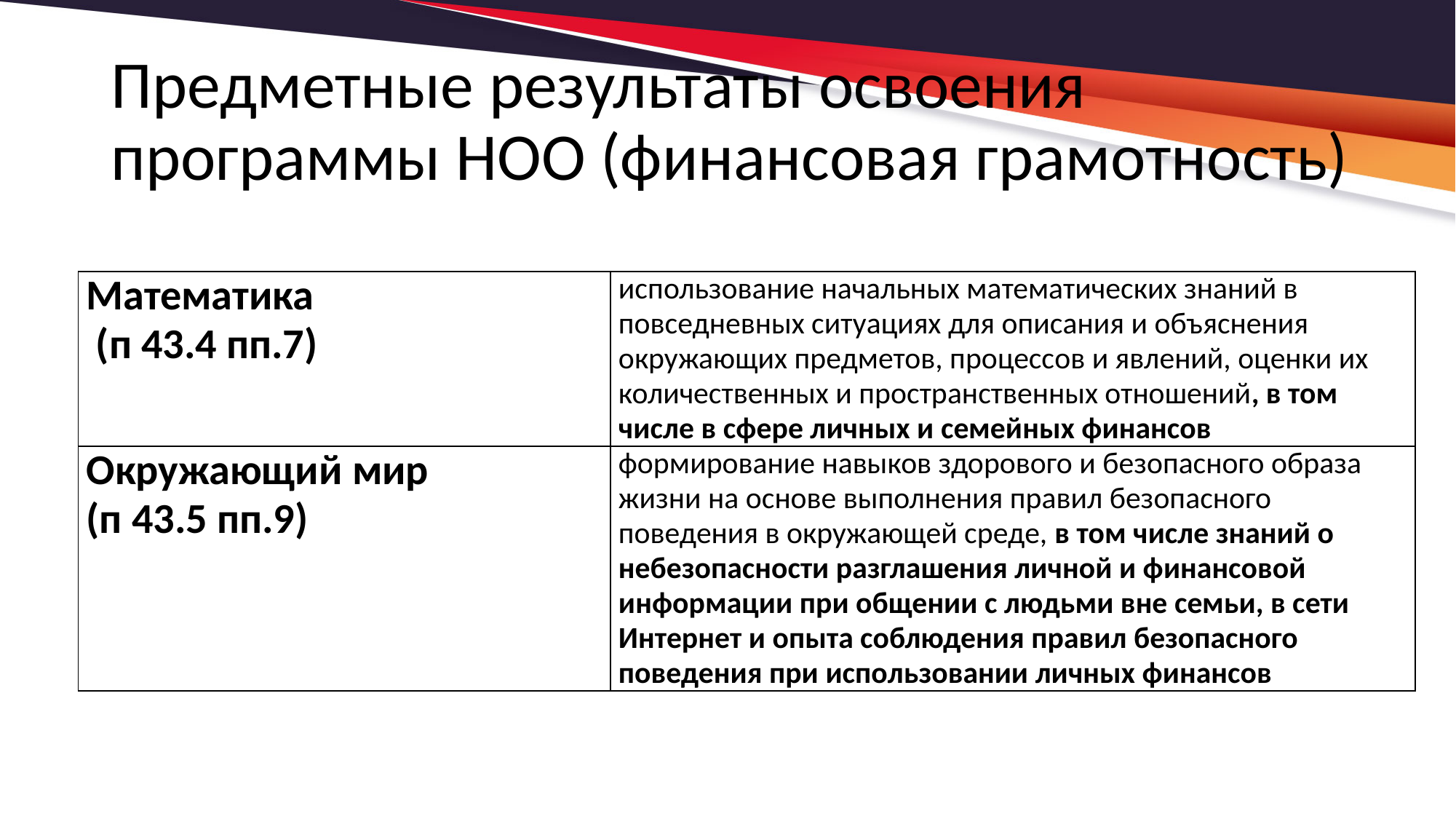

# Предметные результаты освоения программы НОО (финансовая грамотность)
| Математика (п 43.4 пп.7) | использование начальных математических знаний в повседневных ситуациях для описания и объяснения окружающих предметов, процессов и явлений, оценки их количественных и пространственных отношений, в том числе в сфере личных и семейных финансов |
| --- | --- |
| Окружающий мир (п 43.5 пп.9) | формирование навыков здорового и безопасного образа жизни на основе выполнения правил безопасного поведения в окружающей среде, в том числе знаний о небезопасности разглашения личной и финансовой информации при общении с людьми вне семьи, в сети Интернет и опыта соблюдения правил безопасного поведения при использовании личных финансов |